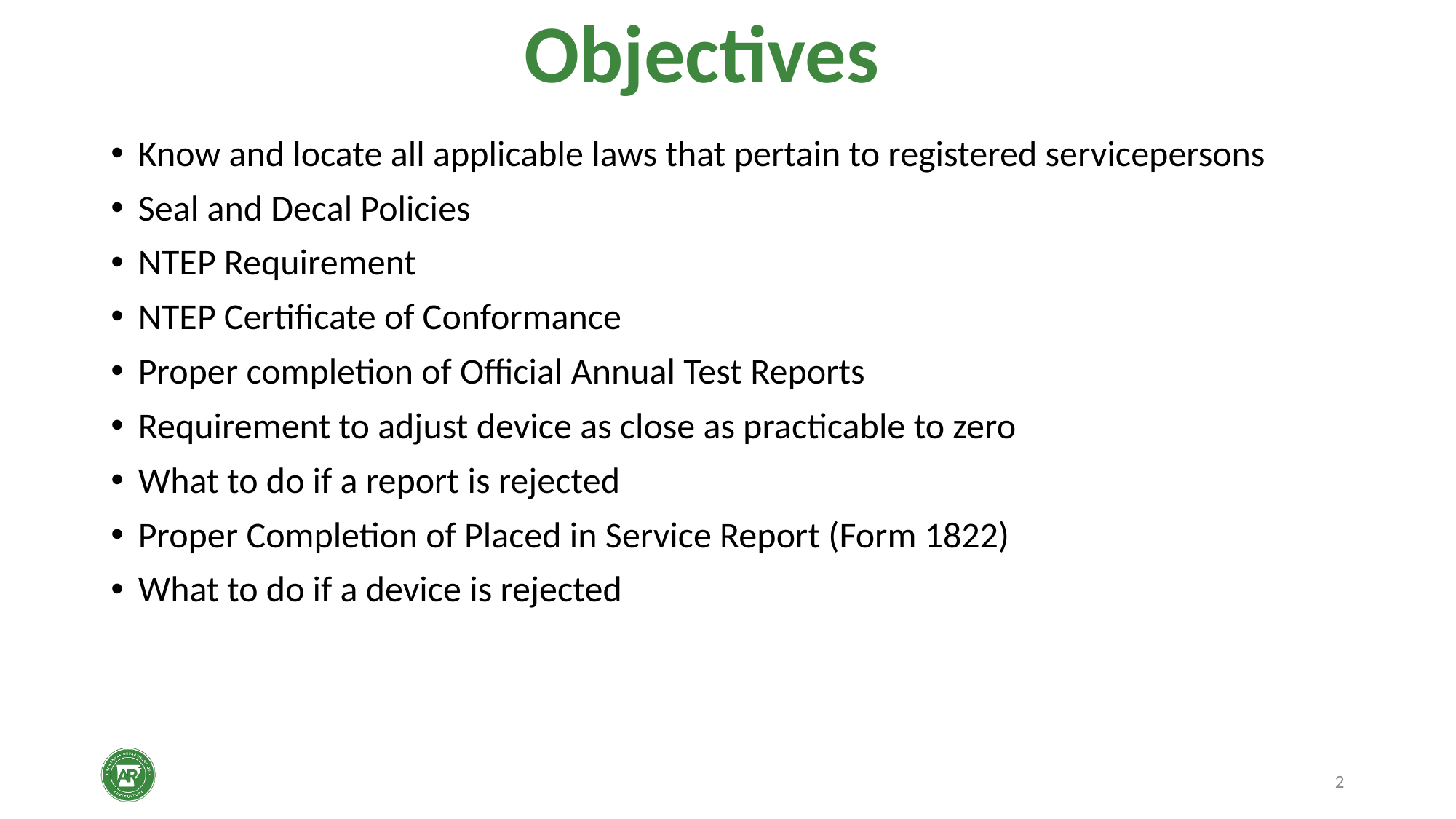

# Objectives
Know and locate all applicable laws that pertain to registered servicepersons
Seal and Decal Policies
NTEP Requirement
NTEP Certificate of Conformance
Proper completion of Official Annual Test Reports
Requirement to adjust device as close as practicable to zero
What to do if a report is rejected
Proper Completion of Placed in Service Report (Form 1822)
What to do if a device is rejected

2